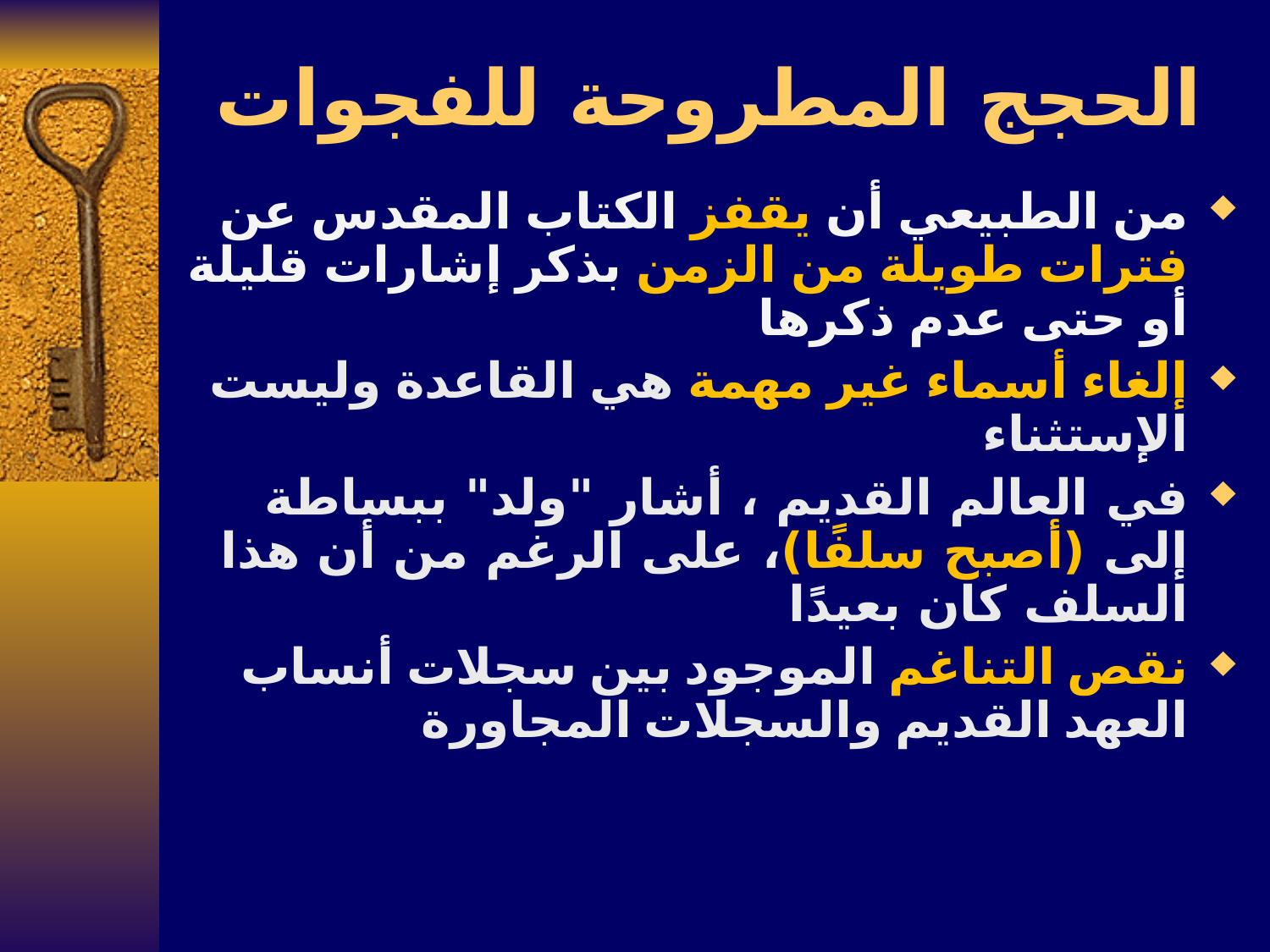

# الحجج المطروحة للفجوات
من الطبيعي أن يقفز الكتاب المقدس عن فترات طويلة من الزمن بذكر إشارات قليلة أو حتى عدم ذكرها
إلغاء أسماء غير مهمة هي القاعدة وليست الإستثناء
في العالم القديم ، أشار "ولد" ببساطة إلى (أصبح سلفًا)، على الرغم من أن هذا السلف كان بعيدًا
نقص التناغم الموجود بين سجلات أنساب العهد القديم والسجلات المجاورة